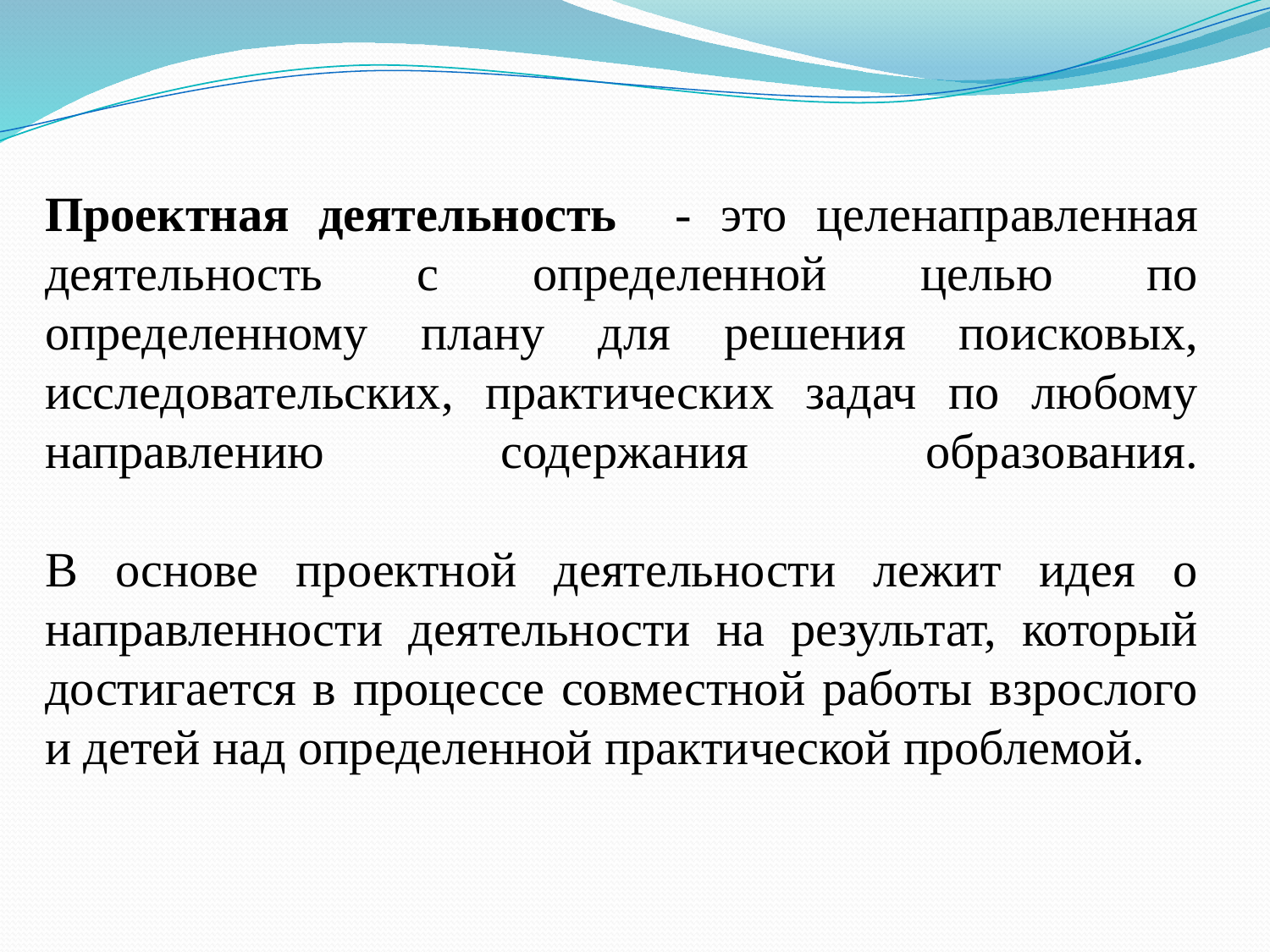

# Проектная деятельность  - это целенаправленная деятельность с определенной целью по определенному плану для решения поисковых, исследовательских, практических задач по любому направлению содержания образования. В основе проектной деятельности лежит идея о направленности деятельности на результат, который достигается в процессе совместной работы взрослого и детей над определенной практической проблемой.